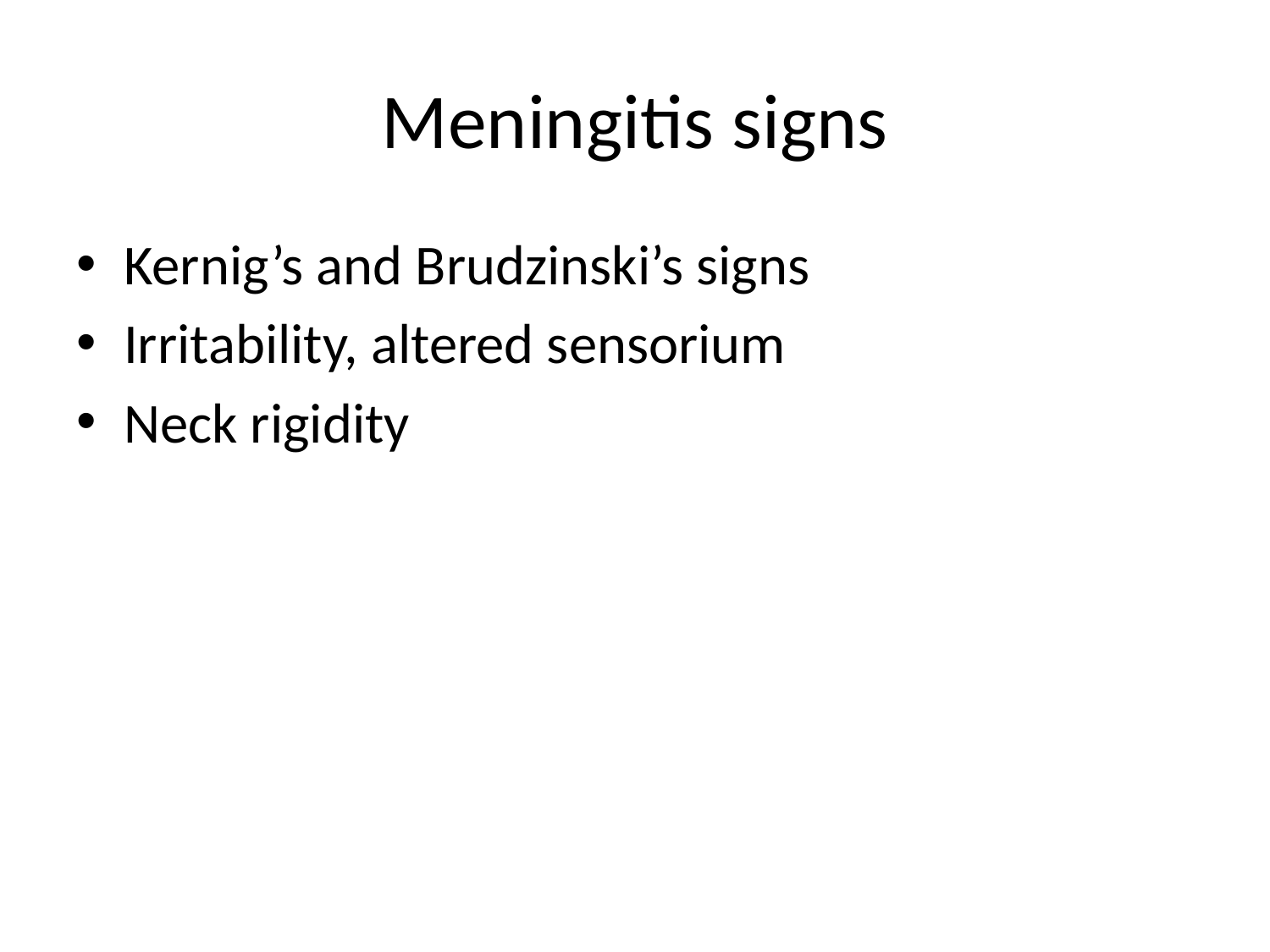

# Meningitis signs
Kernig’s and Brudzinski’s signs
Irritability, altered sensorium
Neck rigidity